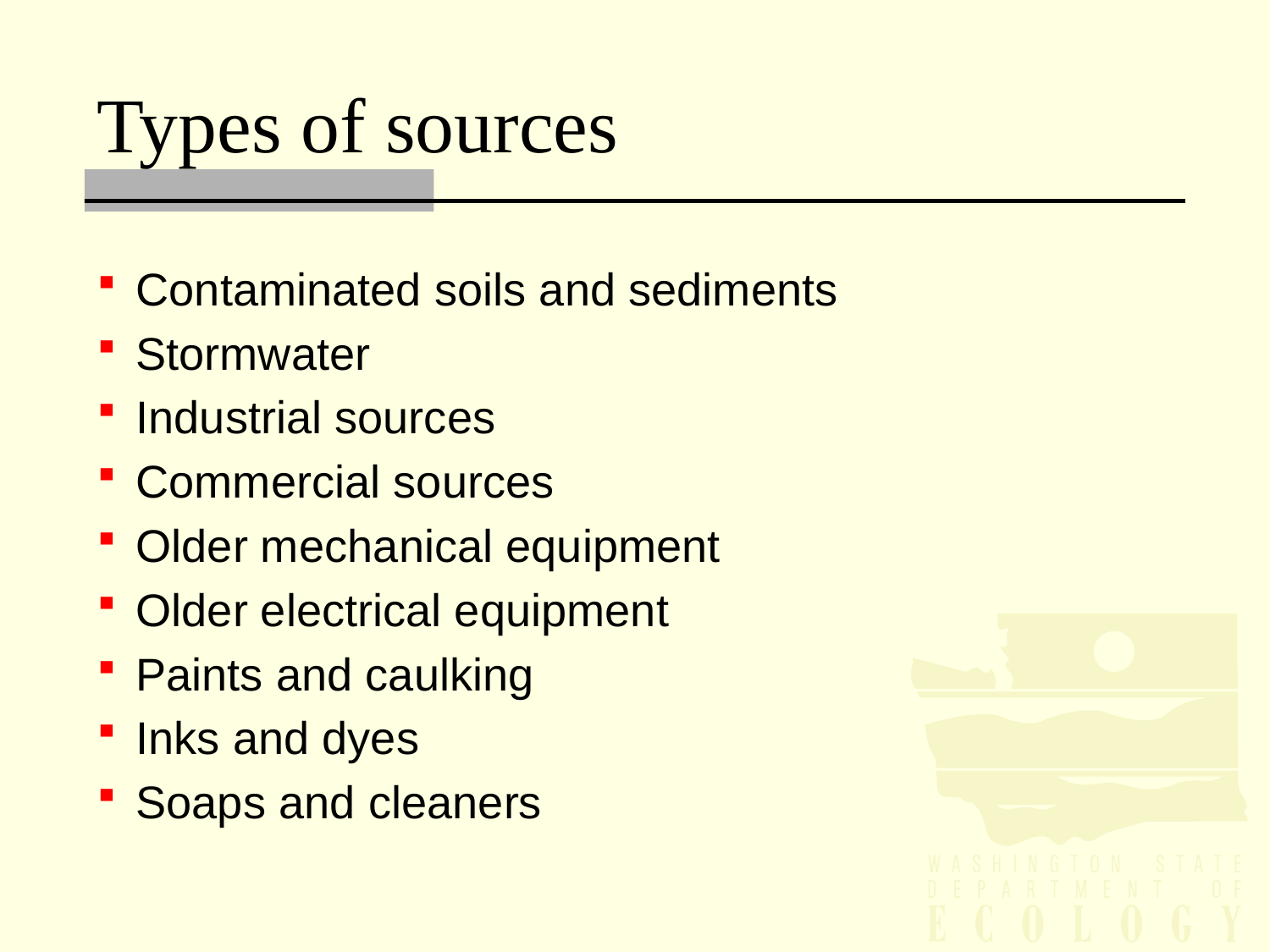

# Types of sources
Contaminated soils and sediments
Stormwater
Industrial sources
Commercial sources
Older mechanical equipment
Older electrical equipment
Paints and caulking
Inks and dyes
Soaps and cleaners